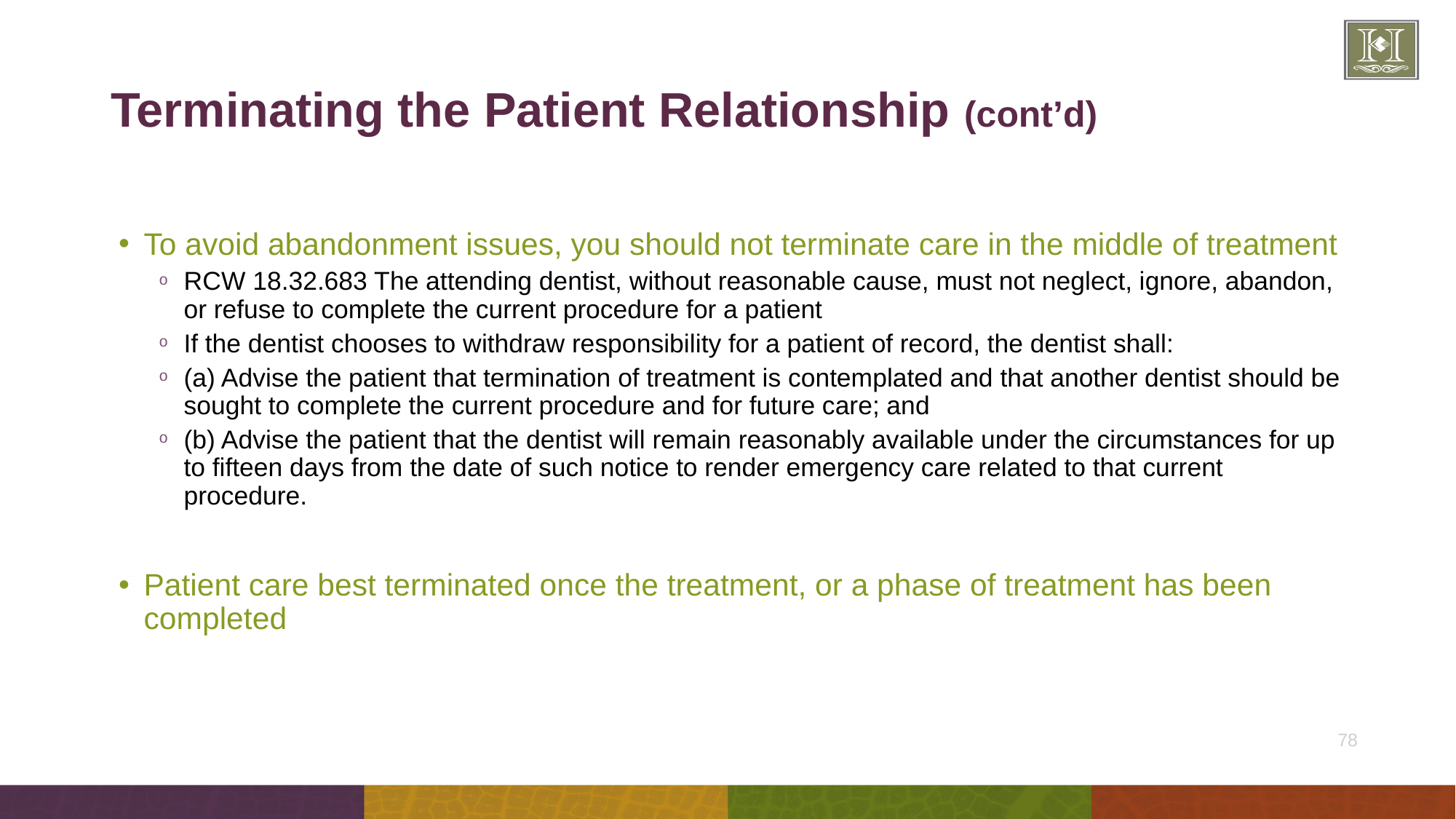

# Terminating the Patient Relationship (cont’d)
To avoid abandonment issues, you should not terminate care in the middle of treatment
RCW 18.32.683 The attending dentist, without reasonable cause, must not neglect, ignore, abandon, or refuse to complete the current procedure for a patient
If the dentist chooses to withdraw responsibility for a patient of record, the dentist shall:
(a) Advise the patient that termination of treatment is contemplated and that another dentist should be sought to complete the current procedure and for future care; and
(b) Advise the patient that the dentist will remain reasonably available under the circumstances for up to fifteen days from the date of such notice to render emergency care related to that current procedure.

Patient care best terminated once the treatment, or a phase of treatment has been completed